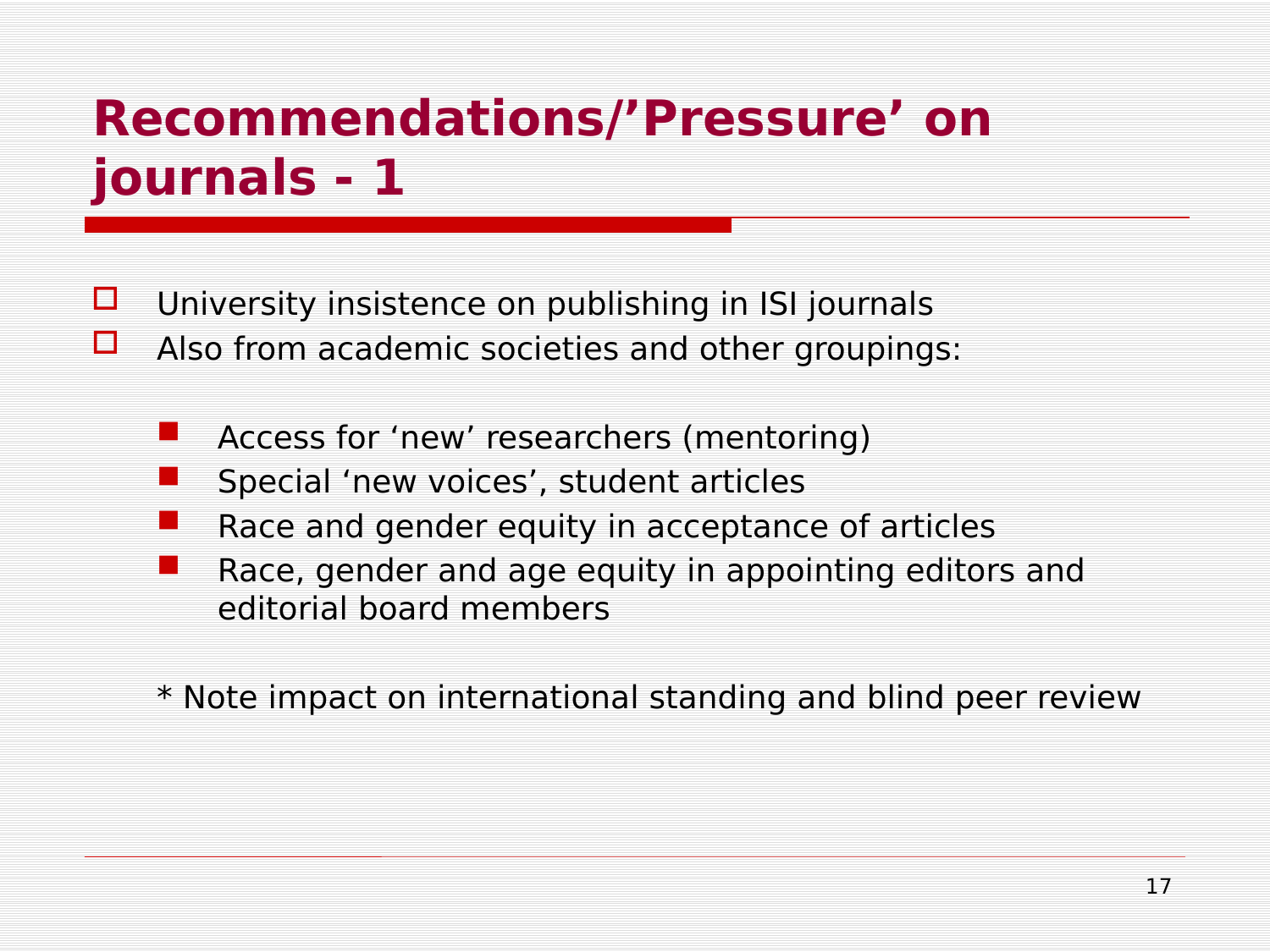

# Recommendations/’Pressure’ on journals - 1

University insistence on publishing in ISI journals
Also from academic societies and other groupings:

Access for ‘new’ researchers (mentoring)
Special ‘new voices’, student articles
Race and gender equity in acceptance of articles
Race, gender and age equity in appointing editors and editorial board members

* Note impact on international standing and blind peer review

17